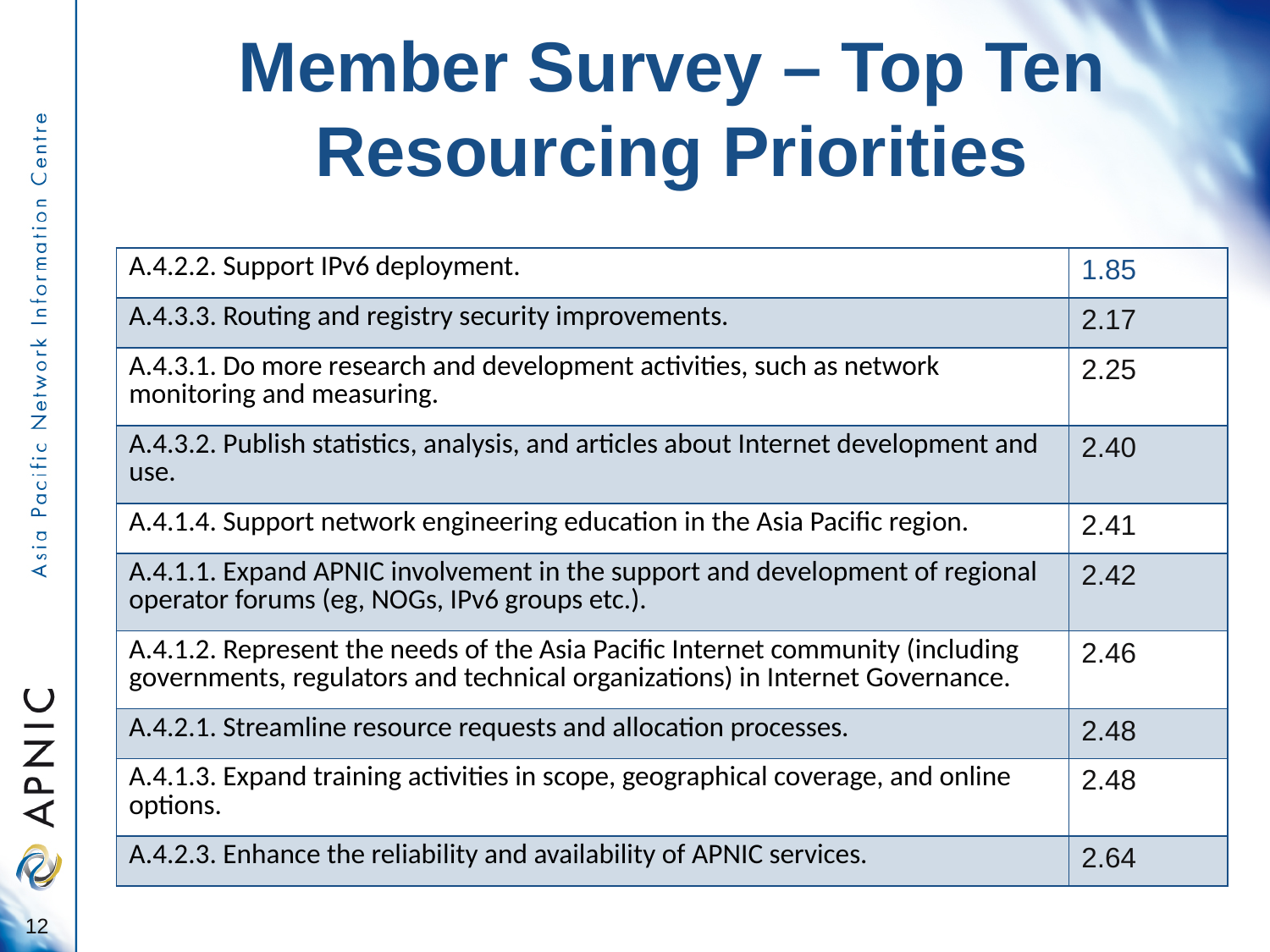

# Member Survey – Top Ten Resourcing Priorities
| A.4.2.2. Support IPv6 deployment. | 1.85 |
| --- | --- |
| A.4.3.3. Routing and registry security improvements. | 2.17 |
| A.4.3.1. Do more research and development activities, such as network monitoring and measuring. | 2.25 |
| A.4.3.2. Publish statistics, analysis, and articles about Internet development and use. | 2.40 |
| A.4.1.4. Support network engineering education in the Asia Pacific region. | 2.41 |
| A.4.1.1. Expand APNIC involvement in the support and development of regional operator forums (eg, NOGs, IPv6 groups etc.). | 2.42 |
| A.4.1.2. Represent the needs of the Asia Pacific Internet community (including governments, regulators and technical organizations) in Internet Governance. | 2.46 |
| A.4.2.1. Streamline resource requests and allocation processes. | 2.48 |
| A.4.1.3. Expand training activities in scope, geographical coverage, and online options. | 2.48 |
| A.4.2.3. Enhance the reliability and availability of APNIC services. | 2.64 |
12